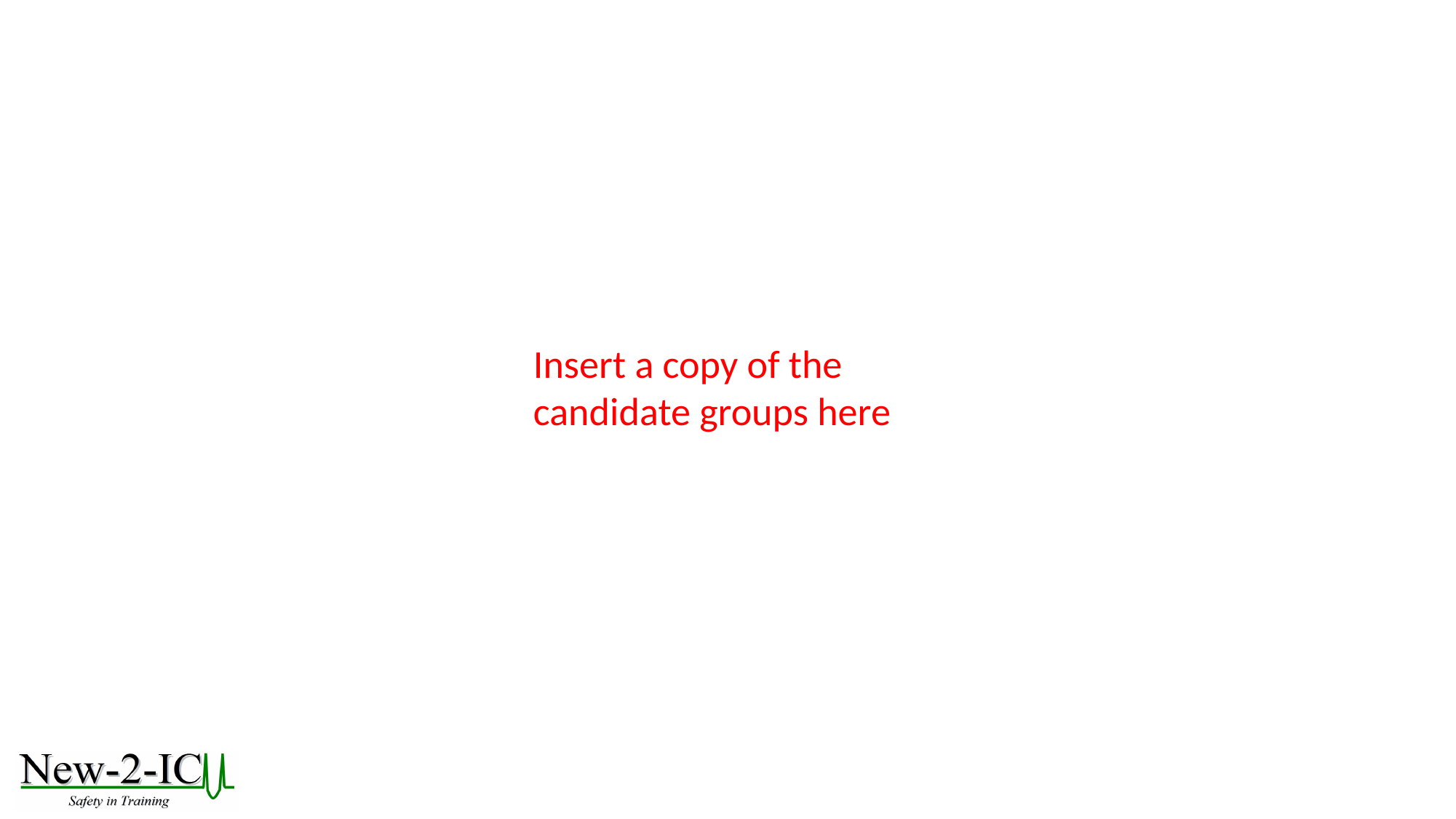

Insert a copy of the candidate groups here